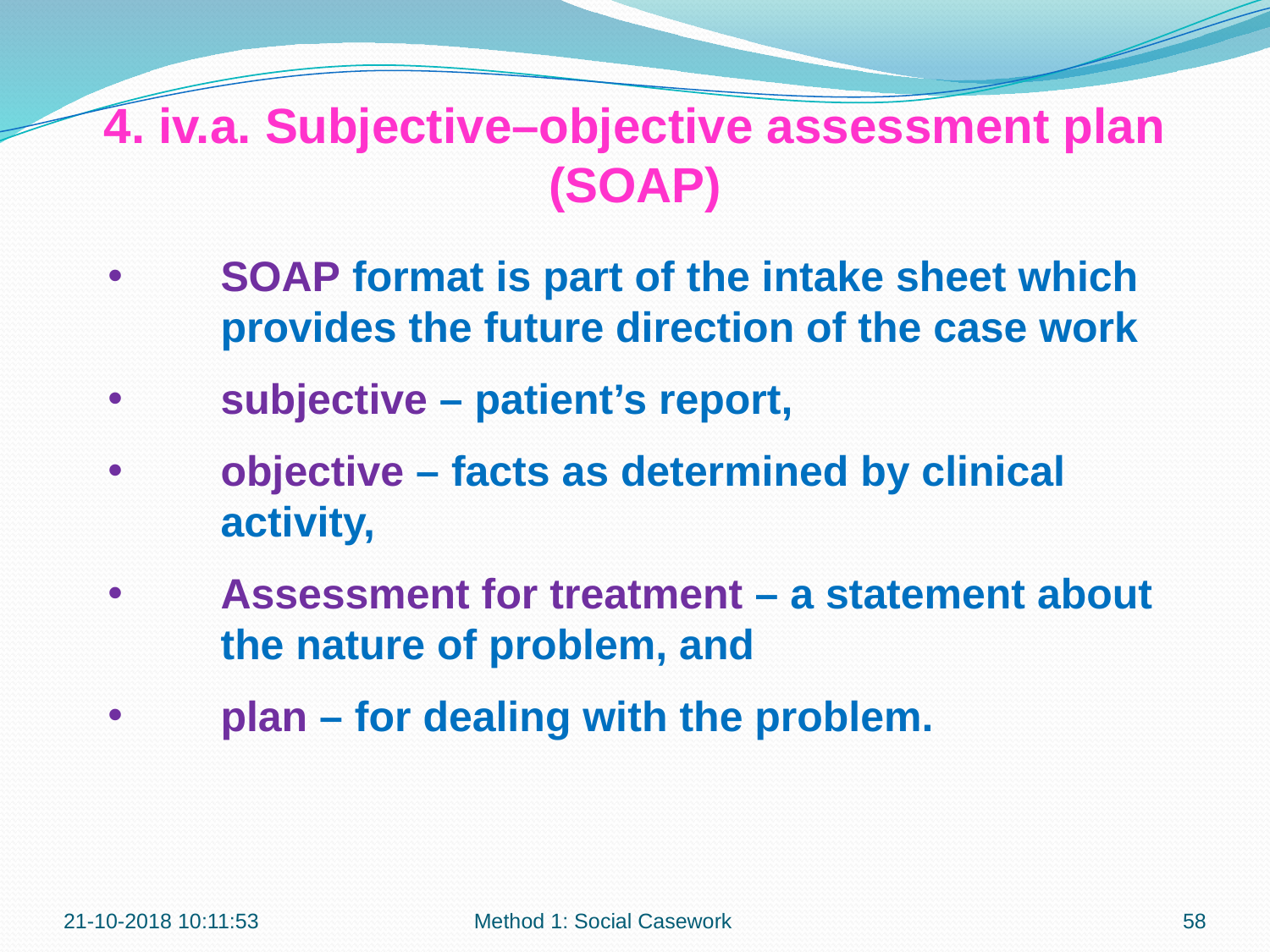

4. iv.a. Subjective–objective assessment plan (SOAP)
SOAP format is part of the intake sheet which provides the future direction of the case work
subjective – patient’s report,
objective – facts as determined by clinical activity,
Assessment for treatment – a statement about the nature of problem, and
plan – for dealing with the problem.
21-10-2018 10:11:53
Method 1: Social Casework
58